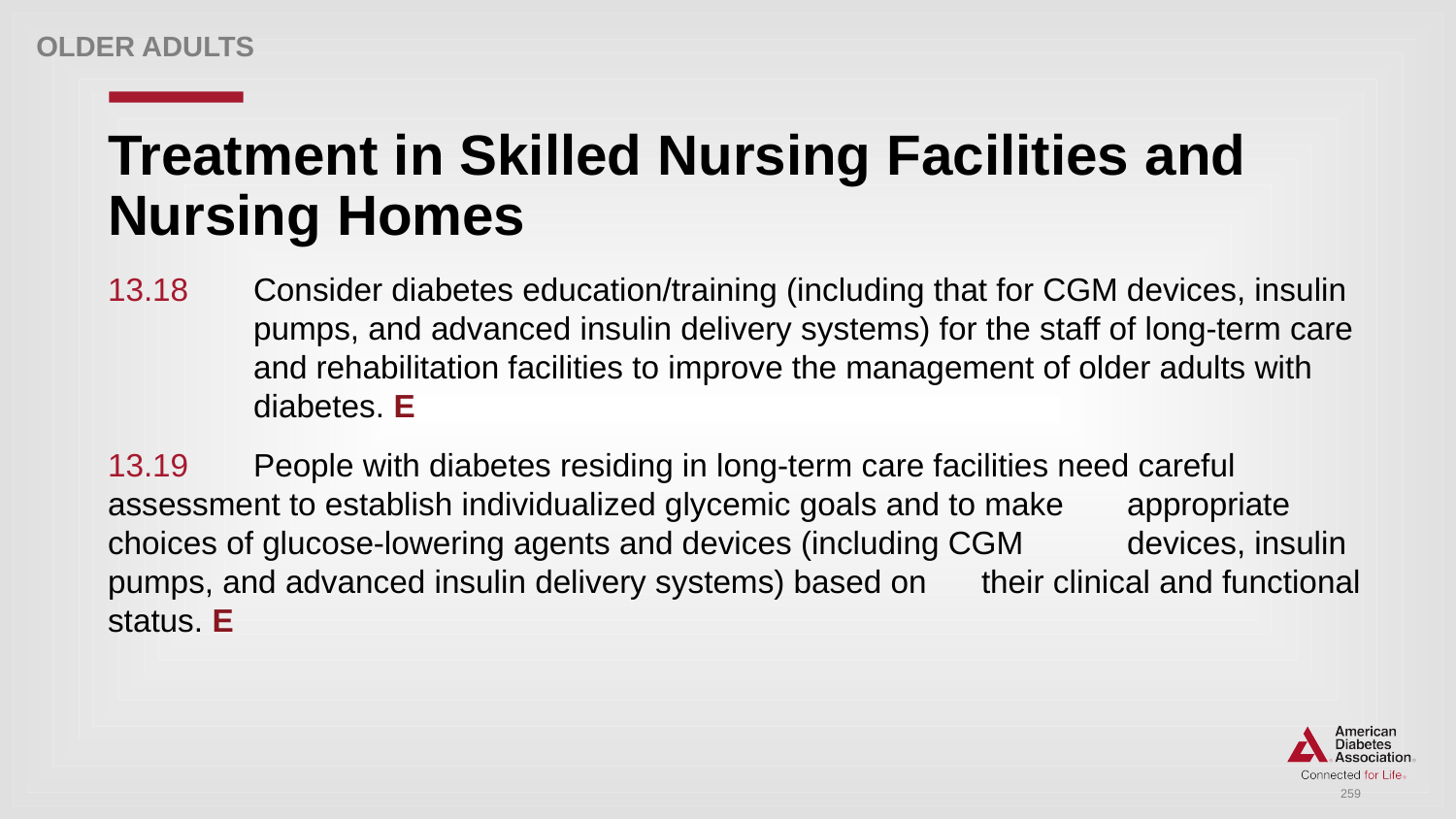

Older adults
# Treatment in Skilled Nursing Facilities and Nursing Homes
13.18 	Consider diabetes education/training (including that for CGM devices, insulin 	pumps, and advanced insulin delivery systems) for the staff of long-term care 	and rehabilitation facilities to improve the management of older adults with 	diabetes. E
13.19 	People with diabetes residing in long-term care facilities need careful 	assessment to establish individualized glycemic goals and to make 	appropriate choices of glucose-lowering agents and devices (including CGM 	devices, insulin pumps, and advanced insulin delivery systems) based on 	their clinical and functional status. E